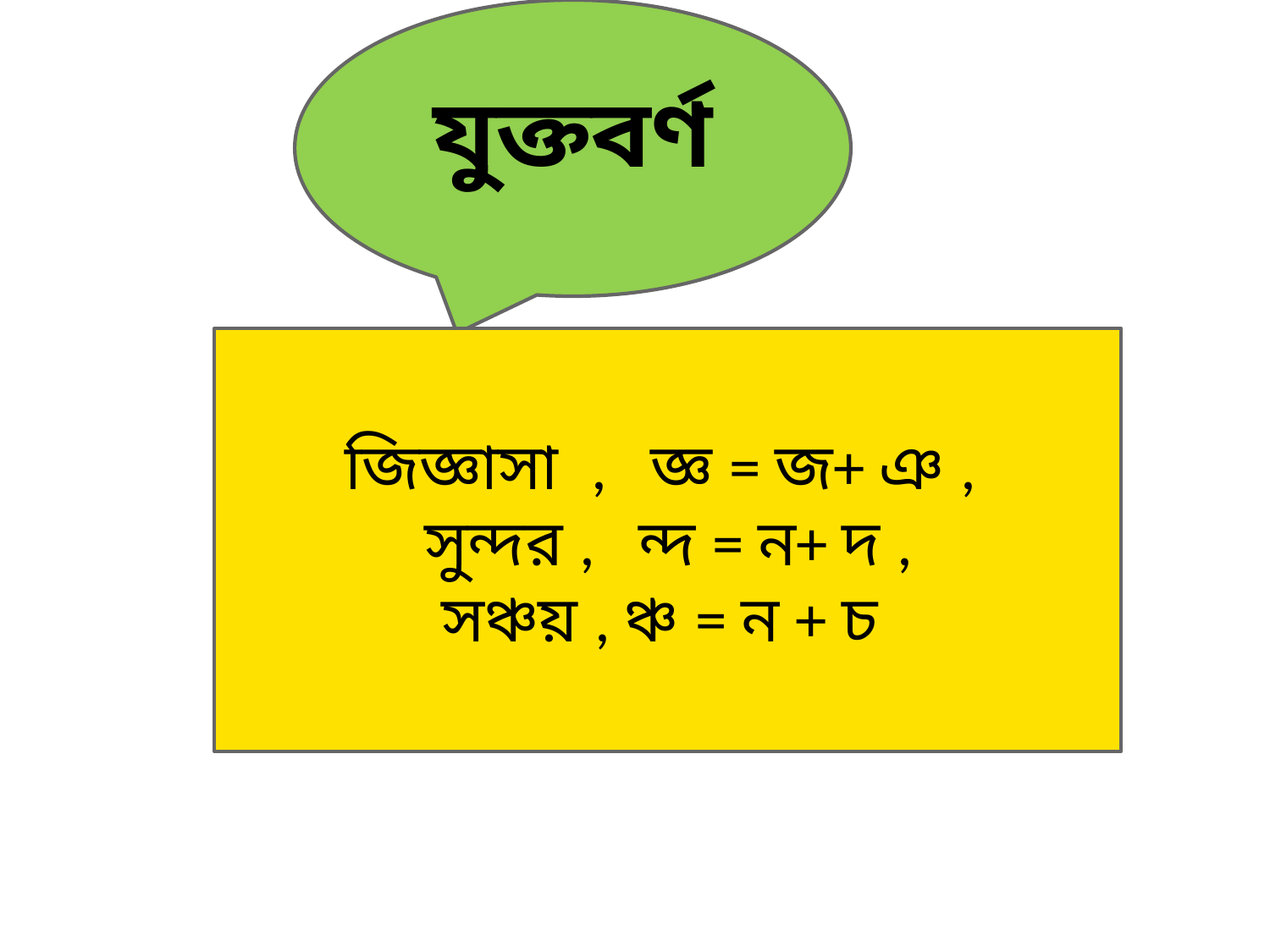

যুক্তবর্ণ

জিজ্ঞাসা  ,   জ্ঞ = জ+ ঞ ,
 সুন্দর ,   ন্দ = ন+ দ ,
সঞ্চয় , ঞ্চ = ন + চ